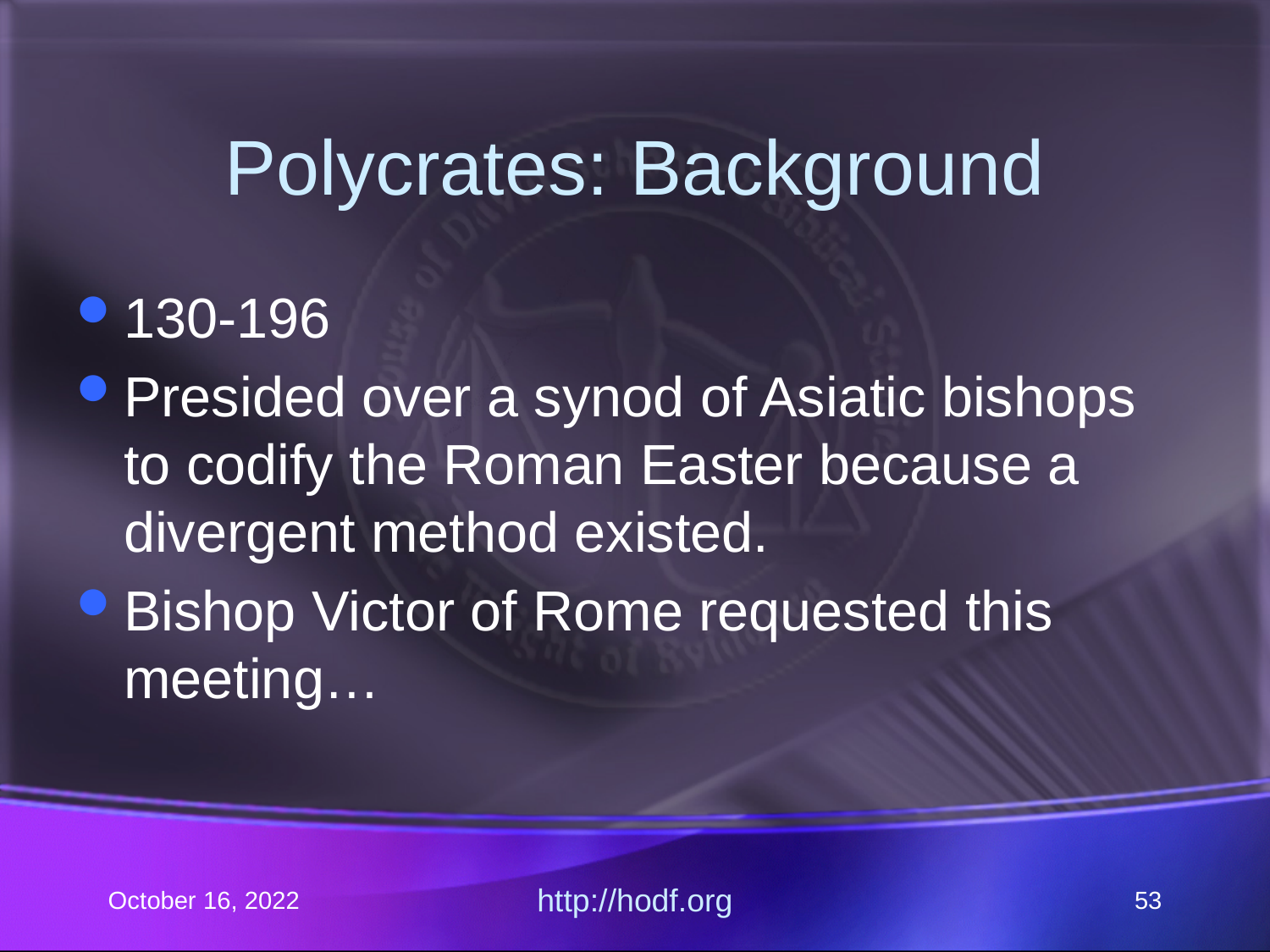

# Polycrates: Background
130-196
Presided over a synod of Asiatic bishops to codify the Roman Easter because a divergent method existed.
Bishop Victor of Rome requested this meeting…

October 16, 2022
http://hodf.org
53